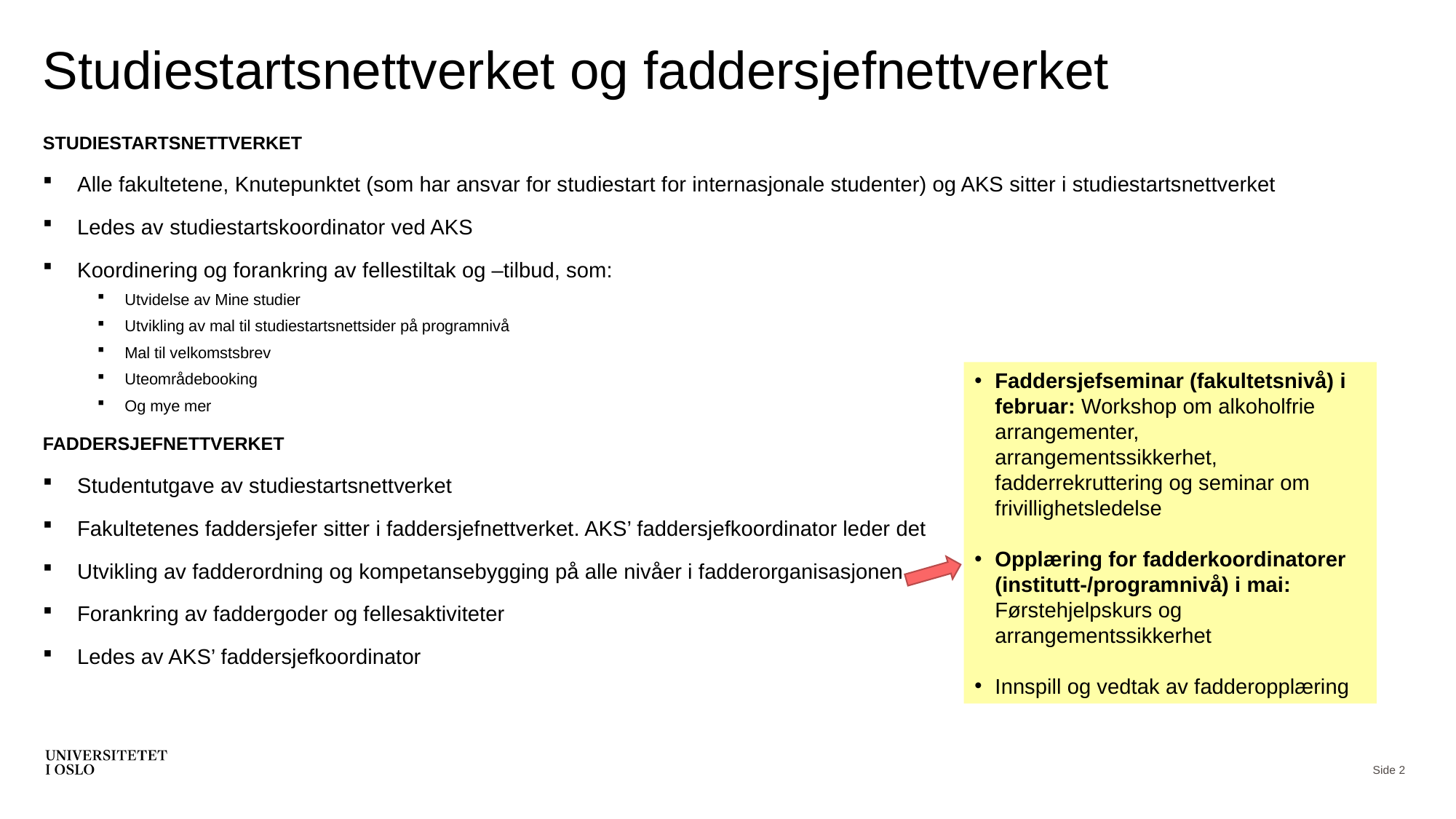

# Studiestartsnettverket og faddersjefnettverket
STUDIESTARTSNETTVERKET
Alle fakultetene, Knutepunktet (som har ansvar for studiestart for internasjonale studenter) og AKS sitter i studiestartsnettverket
Ledes av studiestartskoordinator ved AKS
Koordinering og forankring av fellestiltak og –tilbud, som:
Utvidelse av Mine studier
Utvikling av mal til studiestartsnettsider på programnivå
Mal til velkomstsbrev
Uteområdebooking
Og mye mer
FADDERSJEFNETTVERKET
Studentutgave av studiestartsnettverket
Fakultetenes faddersjefer sitter i faddersjefnettverket. AKS’ faddersjefkoordinator leder det
Utvikling av fadderordning og kompetansebygging på alle nivåer i fadderorganisasjonen
Forankring av faddergoder og fellesaktiviteter
Ledes av AKS’ faddersjefkoordinator
Faddersjefseminar (fakultetsnivå) i februar: Workshop om alkoholfrie arrangementer, arrangementssikkerhet, fadderrekruttering og seminar om frivillighetsledelse
Opplæring for fadderkoordinatorer (institutt-/programnivå) i mai: Førstehjelpskurs og arrangementssikkerhet

Innspill og vedtak av fadderopplæring

Side 2